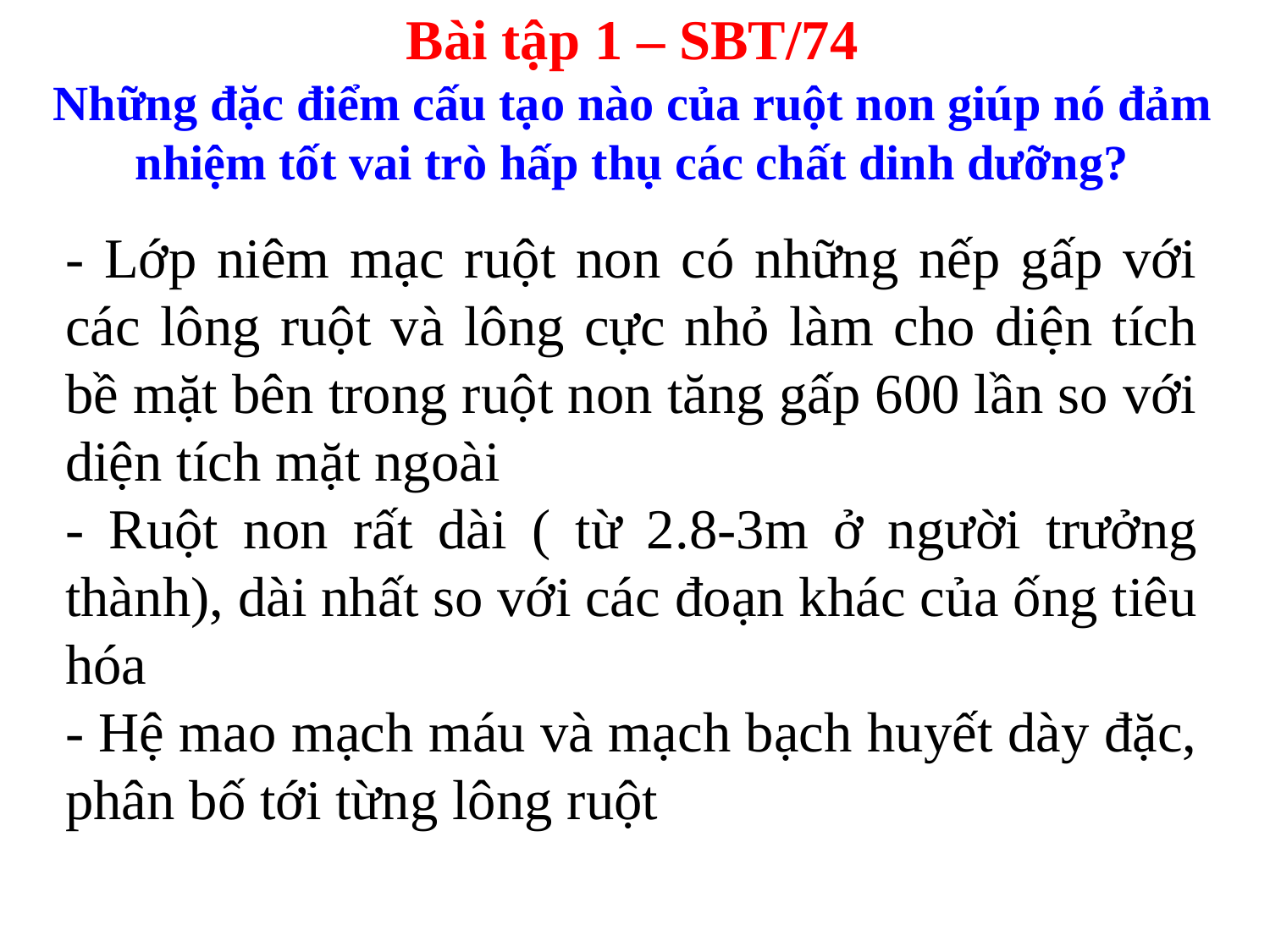

Bài tập 1 – SBT/74
Những đặc điểm cấu tạo nào của ruột non giúp nó đảm nhiệm tốt vai trò hấp thụ các chất dinh dưỡng?
- Lớp niêm mạc ruột non có những nếp gấp với các lông ruột và lông cực nhỏ làm cho diện tích bề mặt bên trong ruột non tăng gấp 600 lần so với diện tích mặt ngoài
- Ruột non rất dài ( từ 2.8-3m ở người trưởng thành), dài nhất so với các đoạn khác của ống tiêu hóa
- Hệ mao mạch máu và mạch bạch huyết dày đặc, phân bố tới từng lông ruột